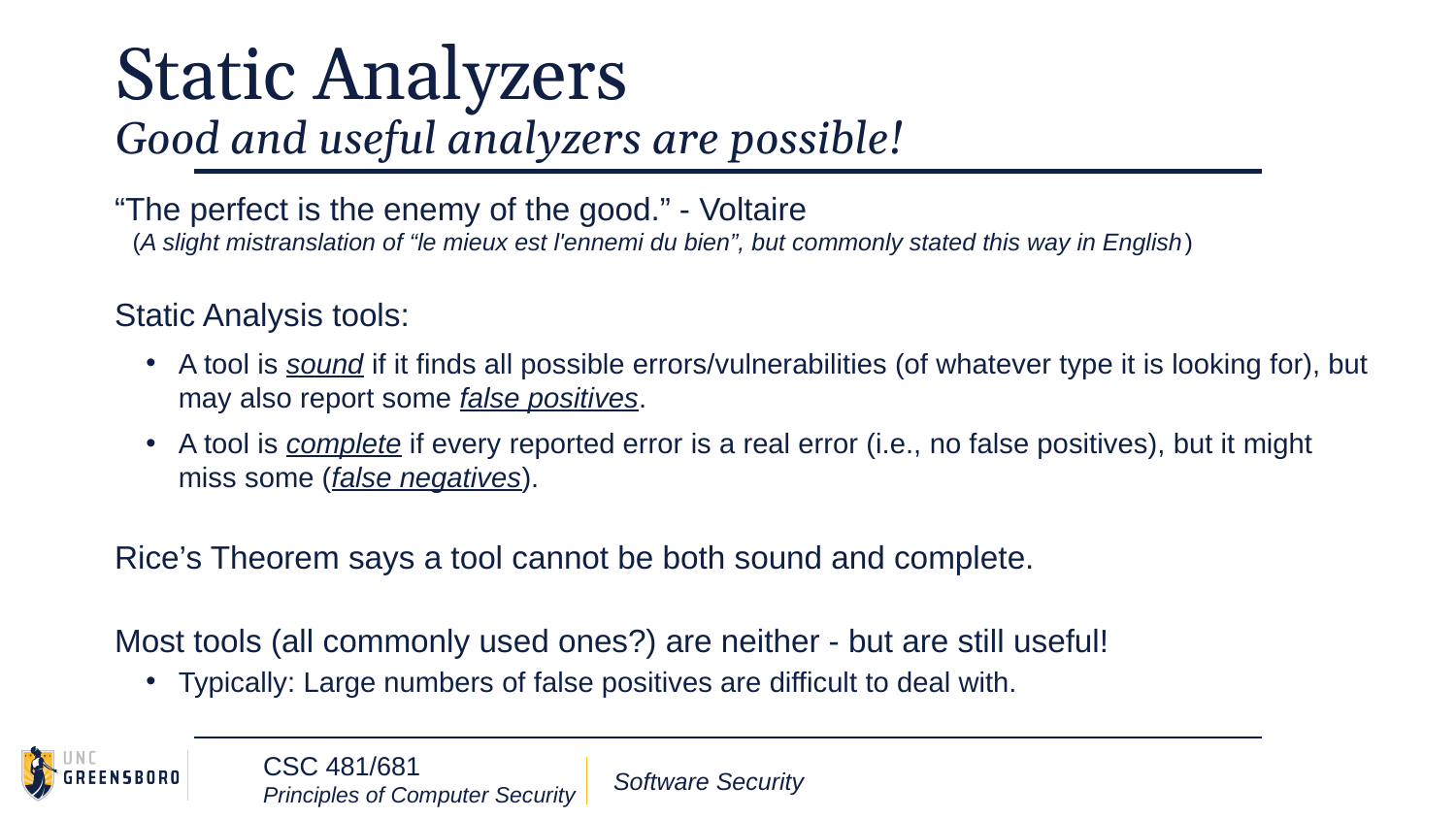

# Static Analyzers
Good and useful analyzers are possible!
“The perfect is the enemy of the good.” - Voltaire
   (A slight mistranslation of “le mieux est l'ennemi du bien”, but commonly stated this way in English)

Static Analysis tools:
A tool is sound if it finds all possible errors/vulnerabilities (of whatever type it is looking for), but may also report some false positives.
A tool is complete if every reported error is a real error (i.e., no false positives), but it might miss some (false negatives).

Rice’s Theorem says a tool cannot be both sound and complete.

Most tools (all commonly used ones?) are neither - but are still useful!
Typically: Large numbers of false positives are difficult to deal with.